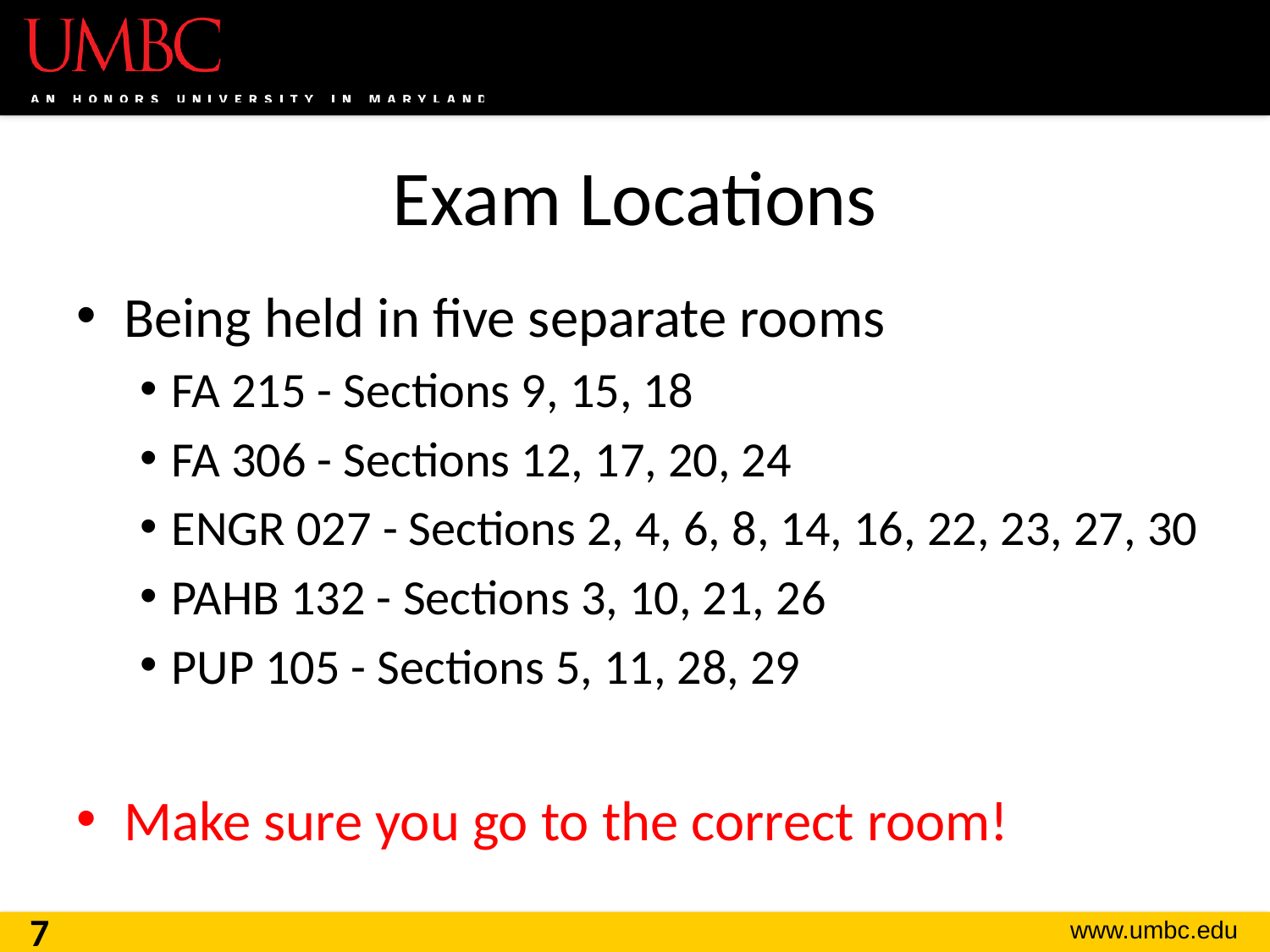

# Exam Locations
Being held in five separate rooms
FA 215 - Sections 9, 15, 18
FA 306 - Sections 12, 17, 20, 24
ENGR 027 - Sections 2, 4, 6, 8, 14, 16, 22, 23, 27, 30
PAHB 132 - Sections 3, 10, 21, 26
PUP 105 - Sections 5, 11, 28, 29

Make sure you go to the correct room!
7